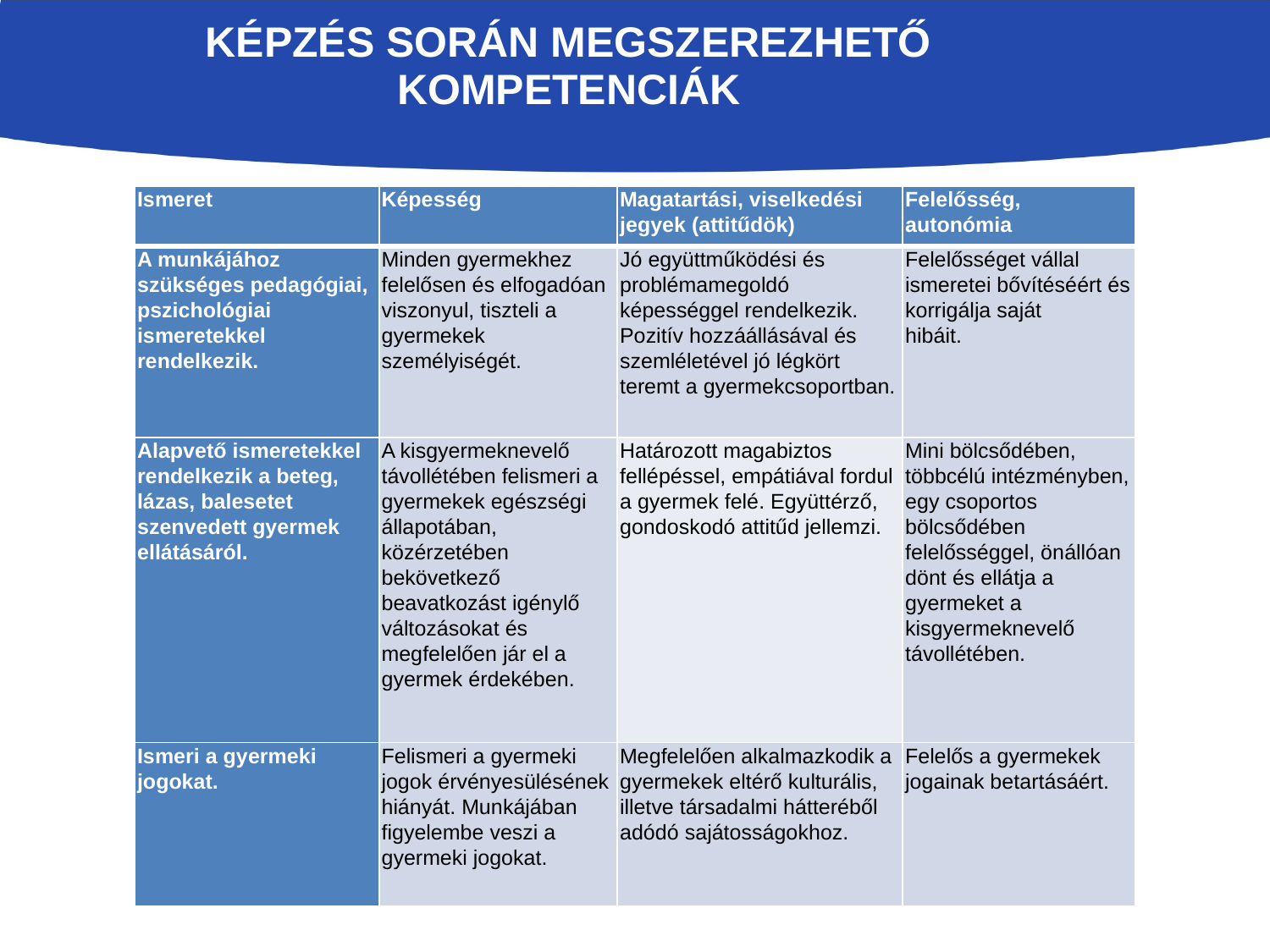

# Képzés során megszerezhető kompetenciák
| Ismeret | Képesség | Magatartási, viselkedési jegyek (attitűdök) | Felelősség, autonómia |
| --- | --- | --- | --- |
| A munkájához szükséges pedagógiai, pszichológiai ismeretekkel rendelkezik. | Minden gyermekhez felelősen és elfogadóan viszonyul, tiszteli a gyermekek személyiségét. | Jó együttműködési és problémamegoldó képességgel rendelkezik. Pozitív hozzáállásával és szemléletével jó légkört teremt a gyermekcsoportban. | Felelősséget vállal ismeretei bővítéséért és korrigálja saját hibáit. |
| Alapvető ismeretekkel rendelkezik a beteg, lázas, balesetet szenvedett gyermek ellátásáról. | A kisgyermeknevelő távollétében felismeri a gyermekek egészségi állapotában, közérzetében bekövetkező beavatkozást igénylő változásokat és megfelelően jár el a gyermek érdekében. | Határozott magabiztos fellépéssel, empátiával fordul a gyermek felé. Együttérző, gondoskodó attitűd jellemzi. | Mini bölcsődében, többcélú intézményben, egy csoportos bölcsődében felelősséggel, önállóan dönt és ellátja a gyermeket a kisgyermeknevelő távollétében. |
| Ismeri a gyermeki jogokat. | Felismeri a gyermeki jogok érvényesülésének hiányát. Munkájában figyelembe veszi a gyermeki jogokat. | Megfelelően alkalmazkodik a gyermekek eltérő kulturális, illetve társadalmi hátteréből adódó sajátosságokhoz. | Felelős a gyermekek jogainak betartásáért. |